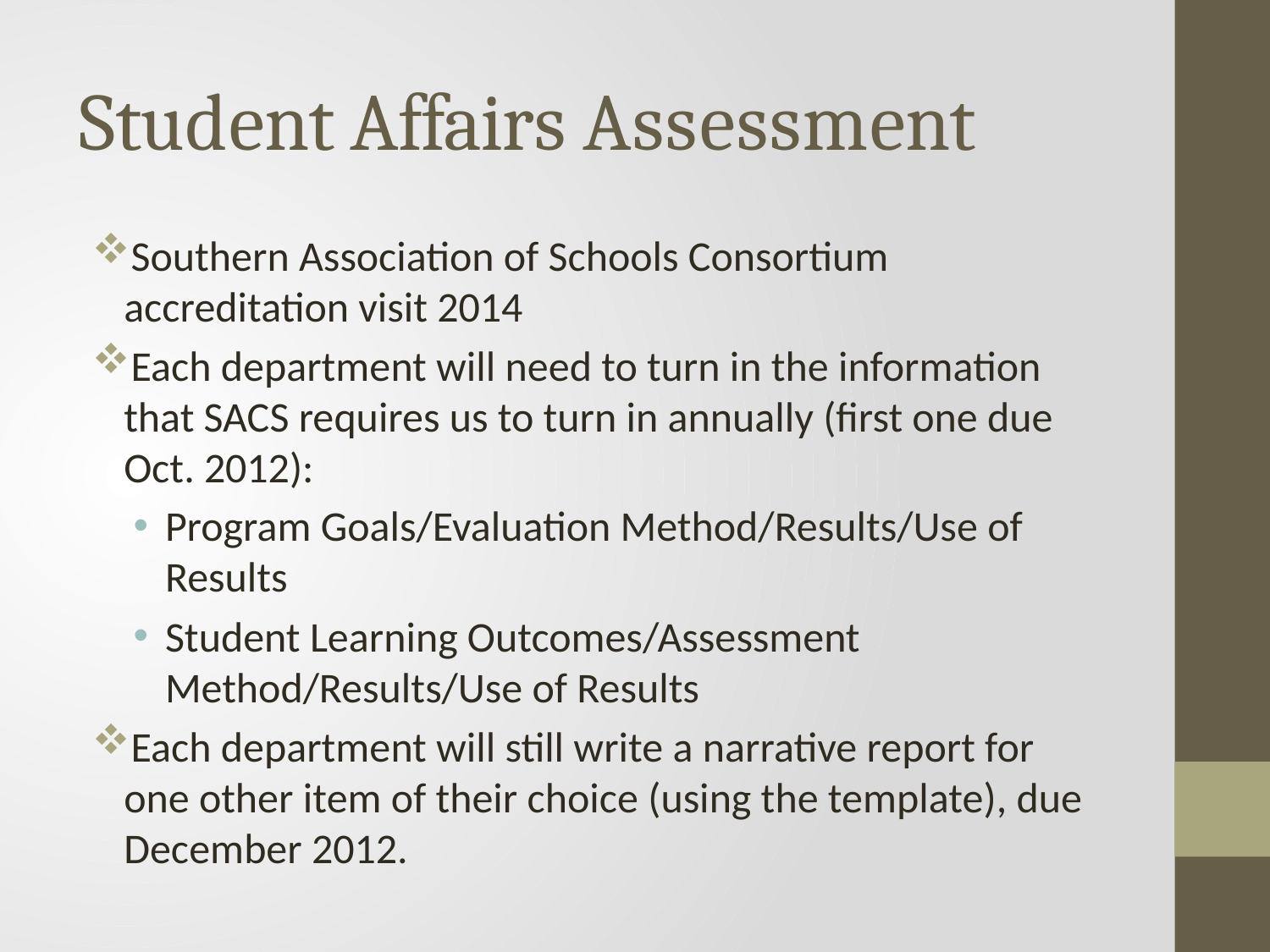

# Student Affairs Assessment
Southern Association of Schools Consortium accreditation visit 2014
Each department will need to turn in the information that SACS requires us to turn in annually (first one due Oct. 2012):
Program Goals/Evaluation Method/Results/Use of Results
Student Learning Outcomes/Assessment Method/Results/Use of Results
Each department will still write a narrative report for one other item of their choice (using the template), due December 2012.